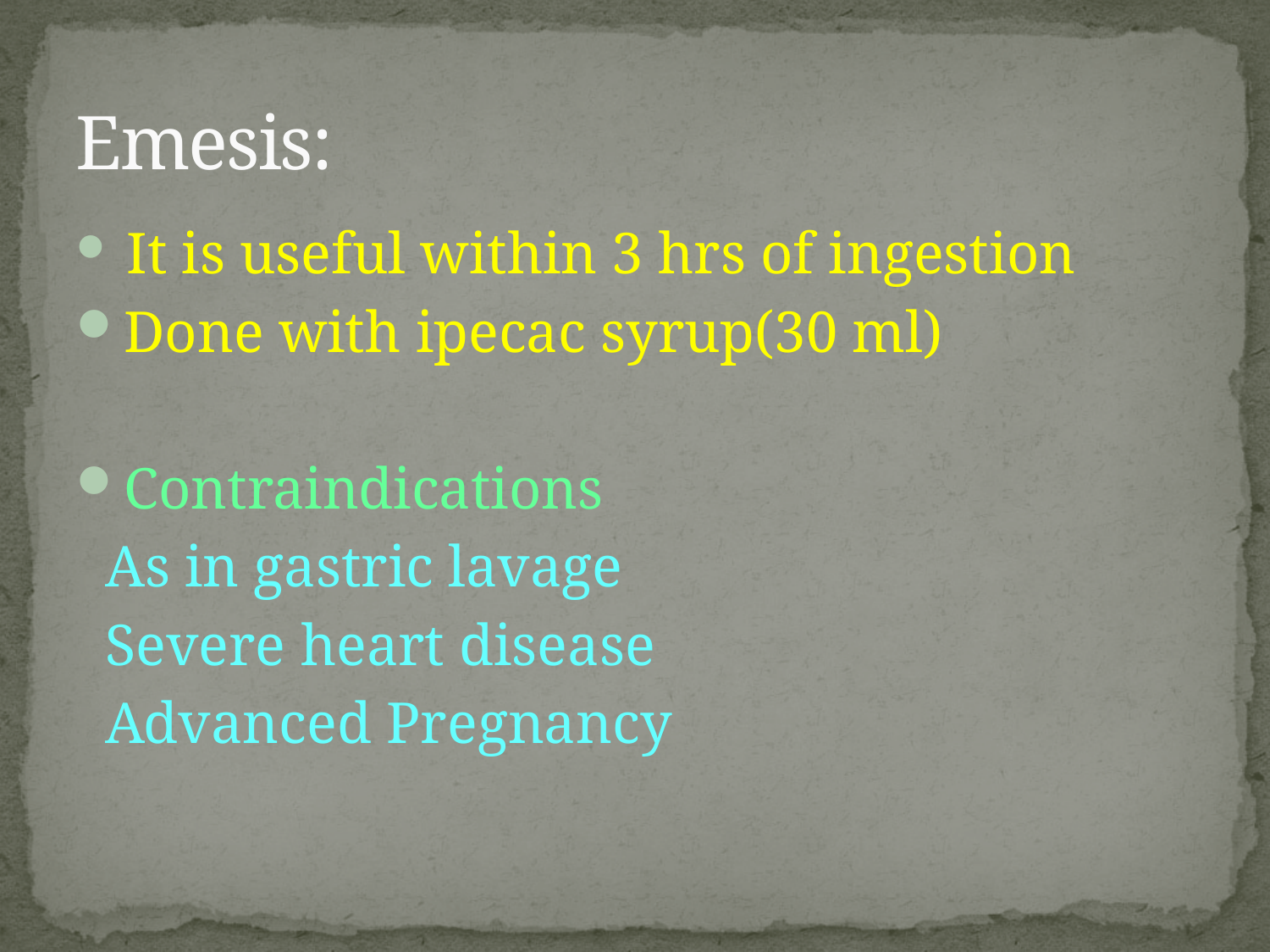

# Emesis:
 It is useful within 3 hrs of ingestion
Done with ipecac syrup(30 ml)

Contraindications
  As in gastric lavage
  Severe heart disease
  Advanced Pregnancy